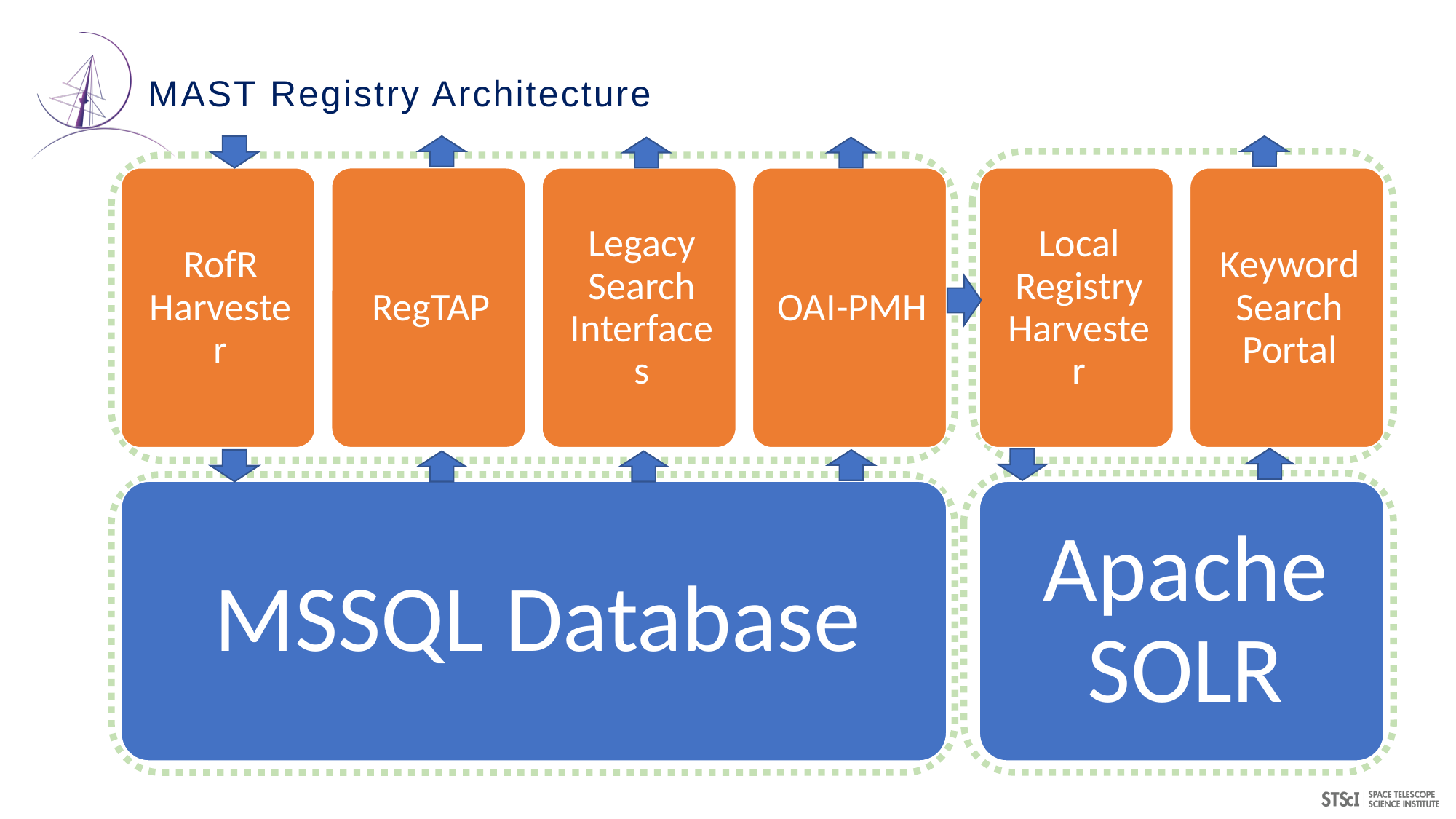

# MAST Registry Architecture

MSSQL Database
RofR Harvester
RegTAP
Legacy Search Interfaces
OAI-PMH
Apache SOLR
Local Registry Harvester
Keyword Search Portal